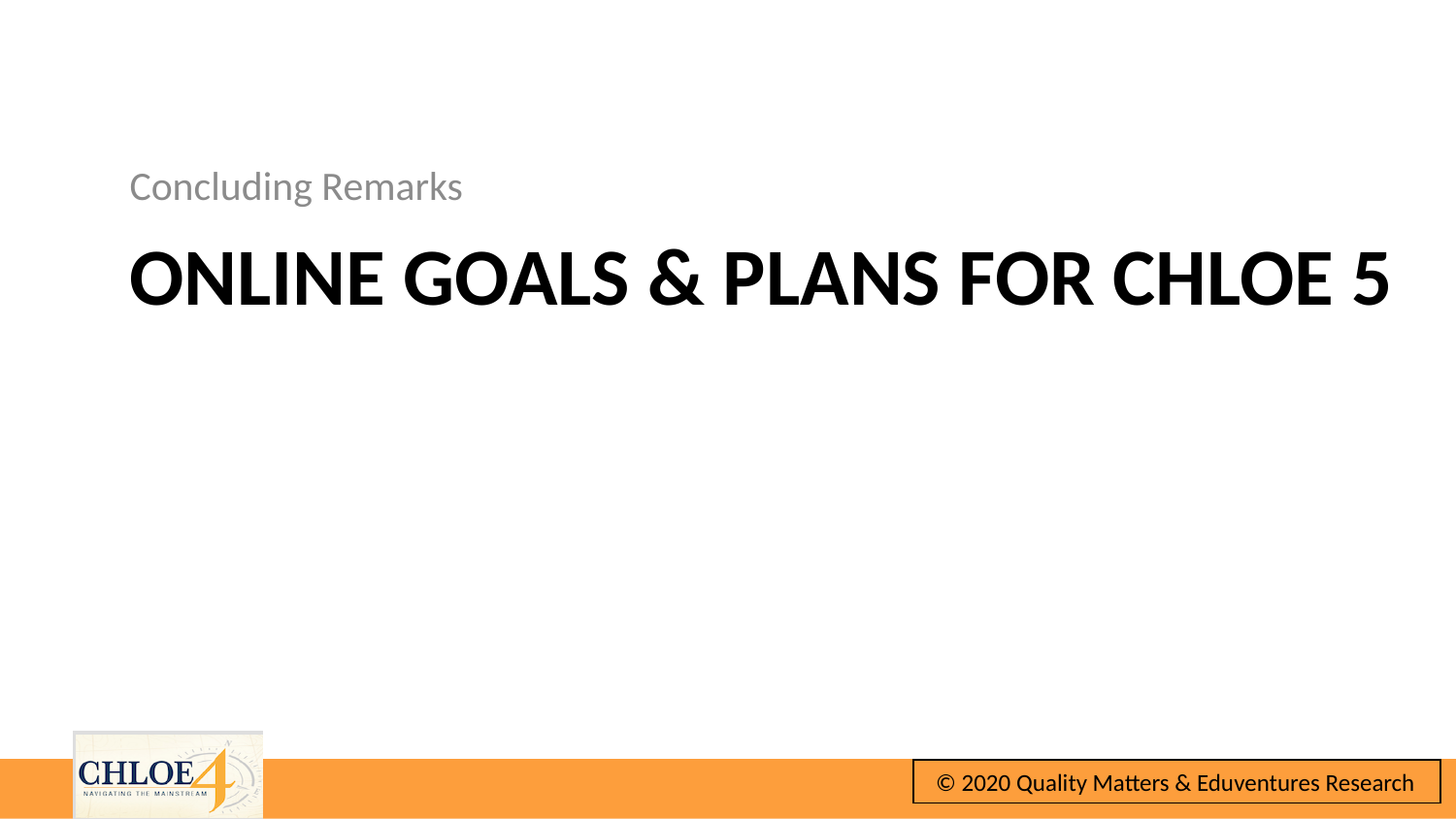

Concluding Remarks
# Online goals & plans for chloe 5